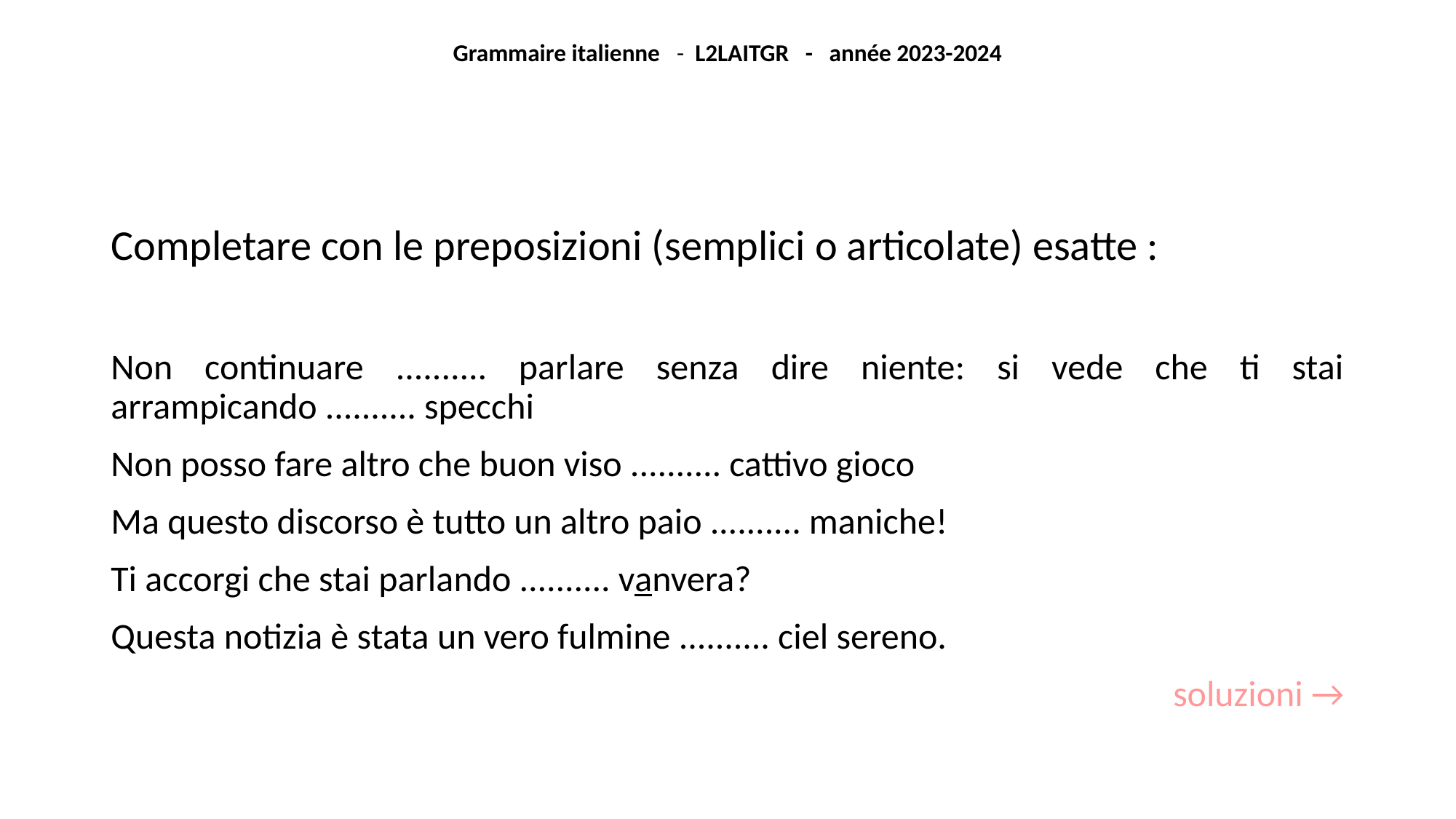

Grammaire italienne   -  L2LAITGR   -   année 2023-2024
Completare con le preposizioni (semplici o articolate) esatte :

Non continuare .......... parlare senza dire niente: si vede che ti stai arrampicando .......... specchi
Non posso fare altro che buon viso .......... cattivo gioco
Ma questo discorso è tutto un altro paio .......... maniche!
Ti accorgi che stai parlando .......... vanvera?
Questa notizia è stata un vero fulmine .......... ciel sereno.
 soluzioni →